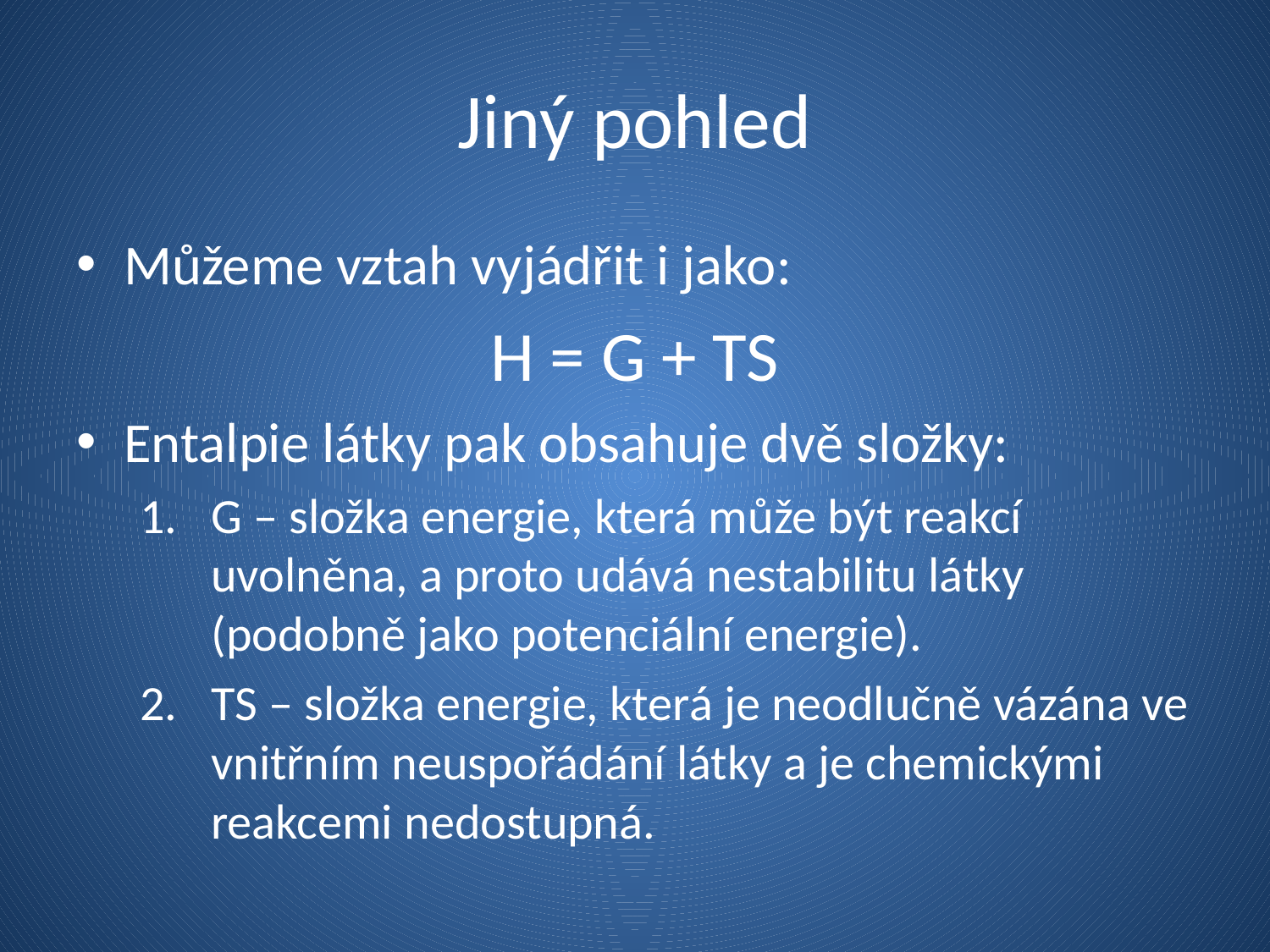

# Jiný pohled
Můžeme vztah vyjádřit i jako:
H = G + TS
Entalpie látky pak obsahuje dvě složky:
G – složka energie, která může být reakcí uvolněna, a proto udává nestabilitu látky (podobně jako potenciální energie).
TS – složka energie, která je neodlučně vázána ve vnitřním neuspořádání látky a je chemickými reakcemi nedostupná.